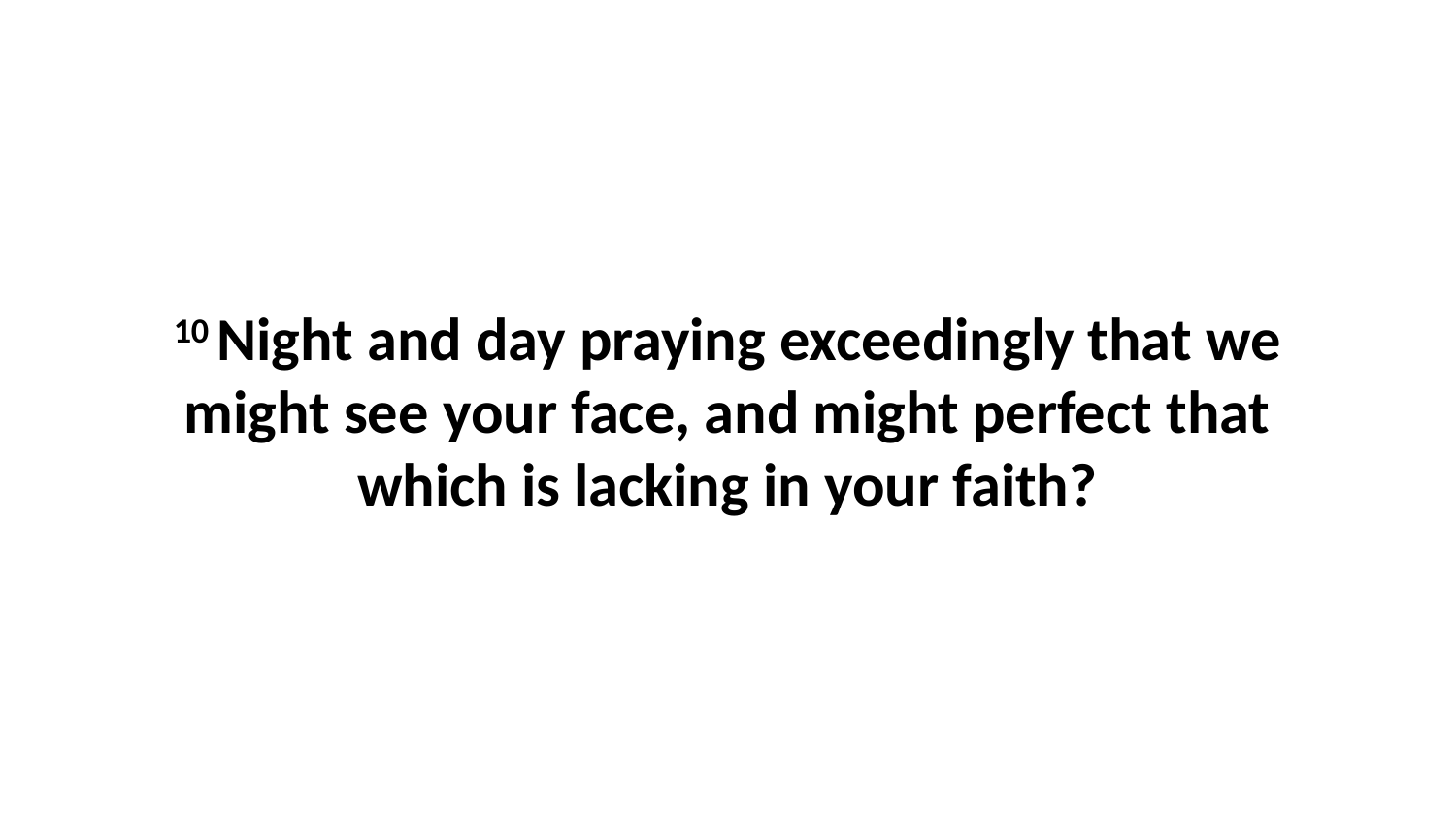

10 Night and day praying exceedingly that we might see your face, and might perfect that which is lacking in your faith?